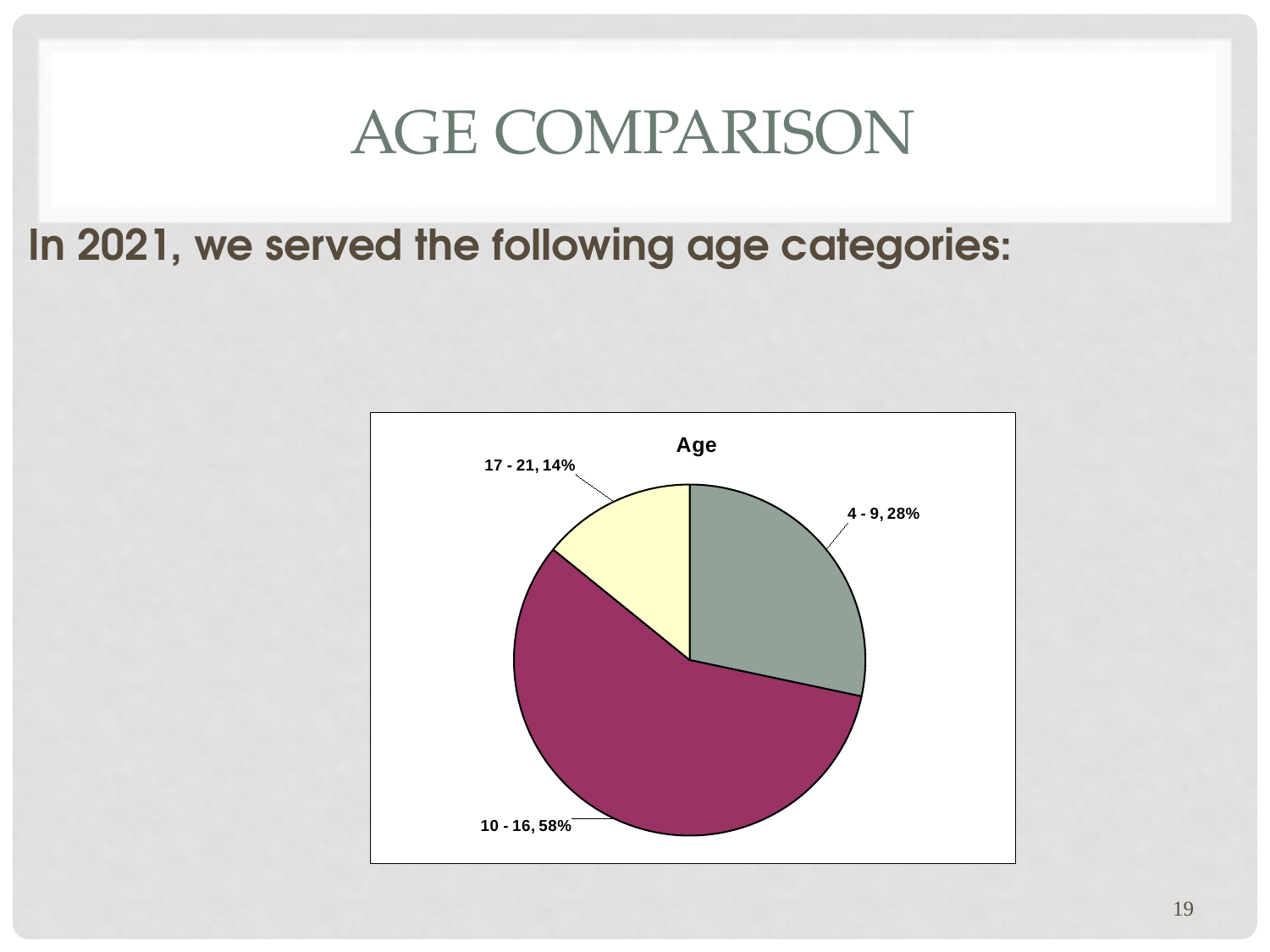

# Age Comparison
In 2021, we served the following age categories:

### Chart

| Category |
|---|

### Chart: Age

| Category |  |
|---|---|
| 4 - 9 | 32.0 |
| 10 - 16 | 65.0 |
| 17 - 21 | 16.0 |
19